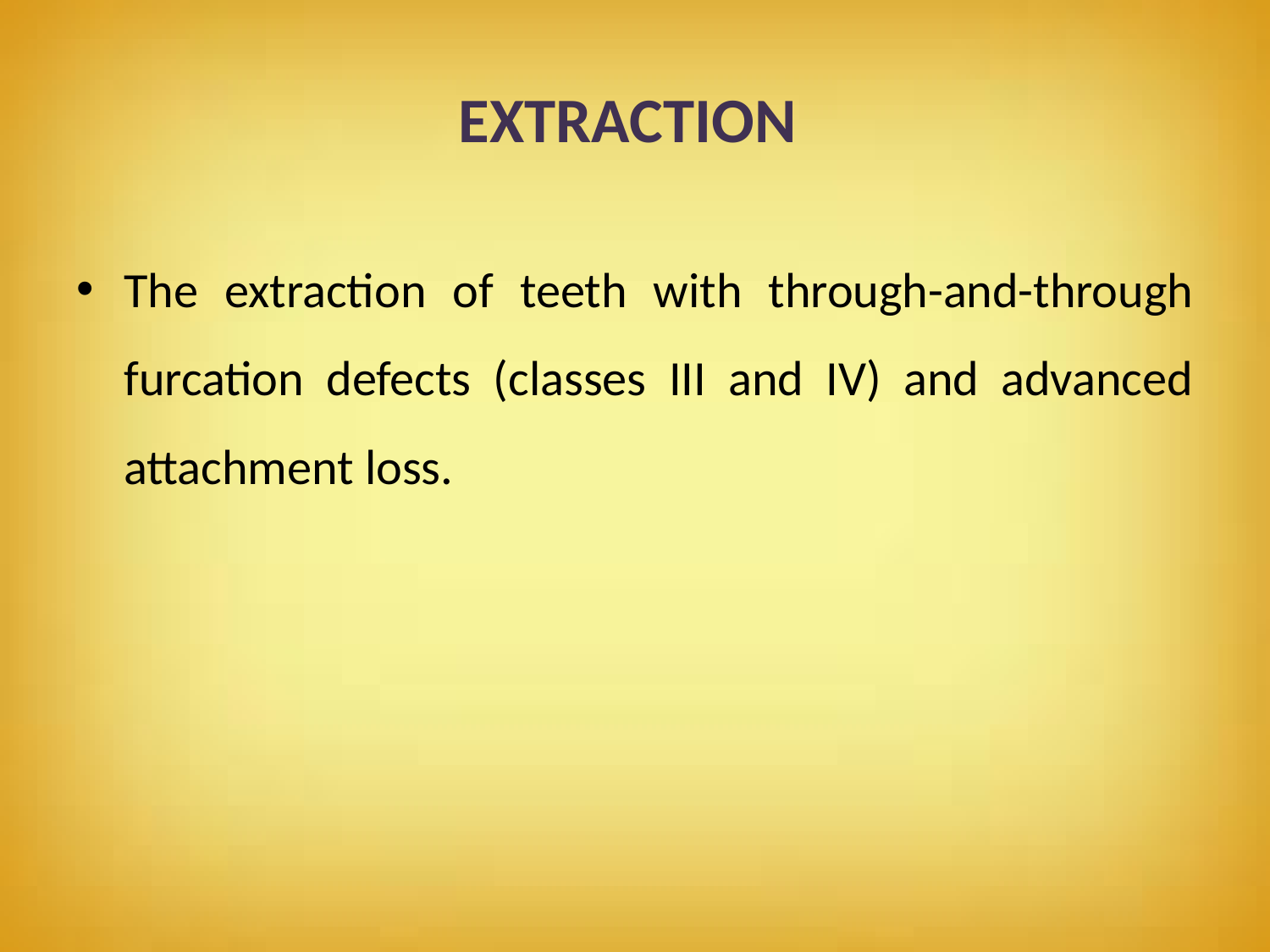

# EXTRACTION
The extraction of teeth with through-and-through furcation defects (classes III and IV) and advanced attachment loss.